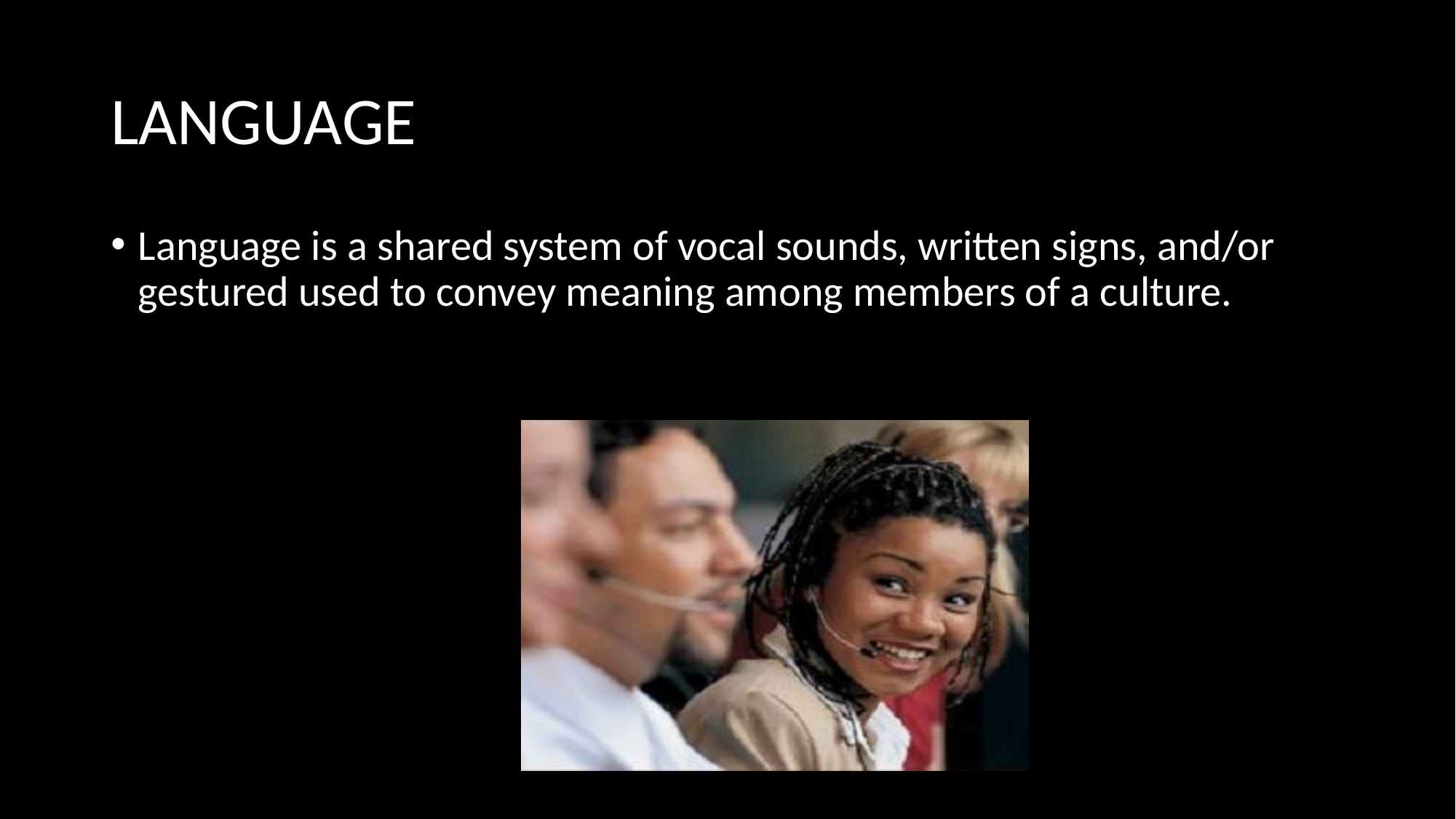

# LANGUAGE
Language is a shared system of vocal sounds, written signs, and/or gestured used to convey meaning among members of a culture.